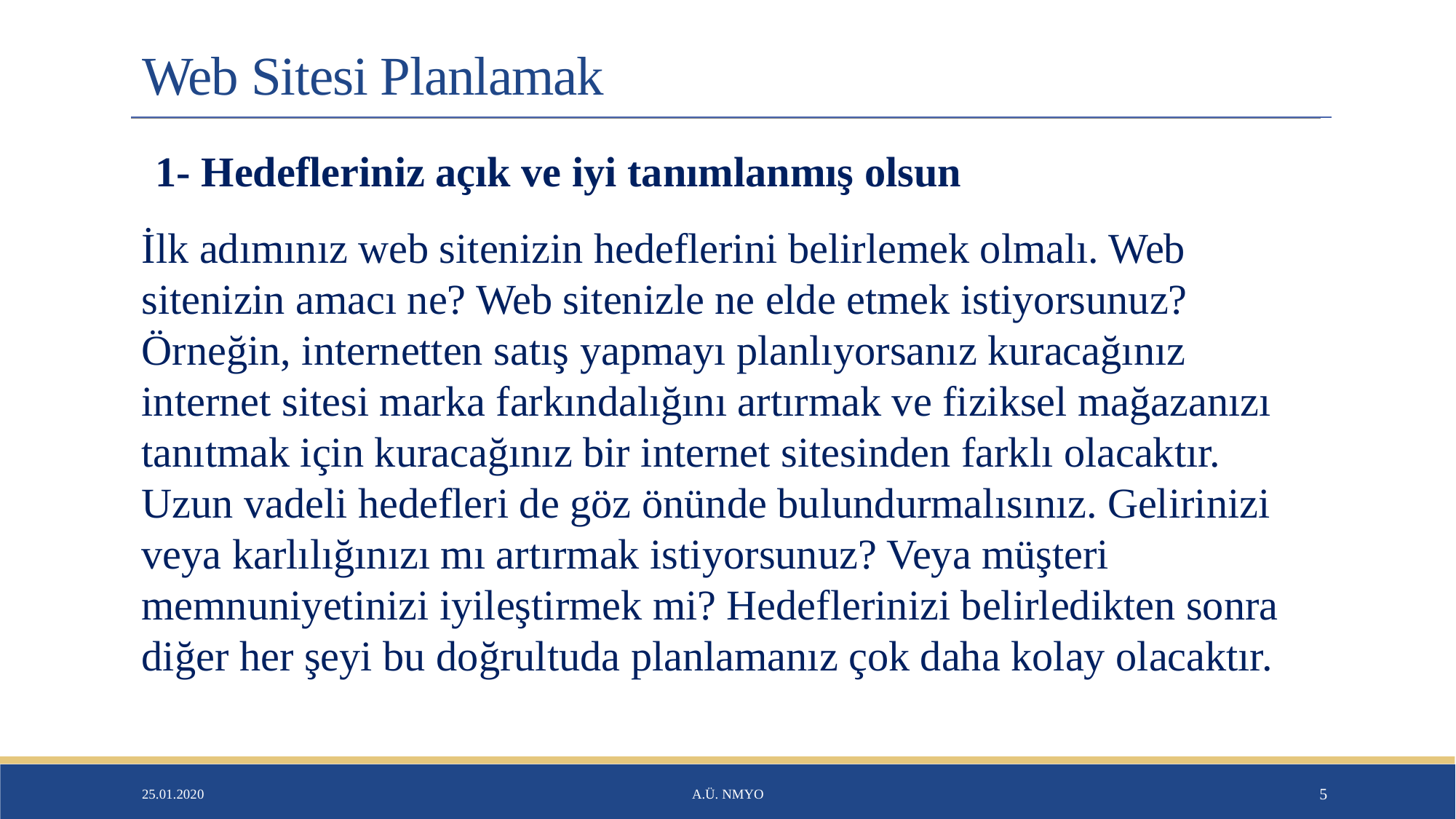

# Web Sitesi Planlamak
1- Hedefleriniz açık ve iyi tanımlanmış olsun
İlk adımınız web sitenizin hedeflerini belirlemek olmalı. Web sitenizin amacı ne? Web sitenizle ne elde etmek istiyorsunuz? Örneğin, internetten satış yapmayı planlıyorsanız kuracağınız internet sitesi marka farkındalığını artırmak ve fiziksel mağazanızı tanıtmak için kuracağınız bir internet sitesinden farklı olacaktır. Uzun vadeli hedefleri de göz önünde bulundurmalısınız. Gelirinizi veya karlılığınızı mı artırmak istiyorsunuz? Veya müşteri memnuniyetinizi iyileştirmek mi? Hedeflerinizi belirledikten sonra diğer her şeyi bu doğrultuda planlamanız çok daha kolay olacaktır.
25.01.2020
A.Ü. NMYO
5